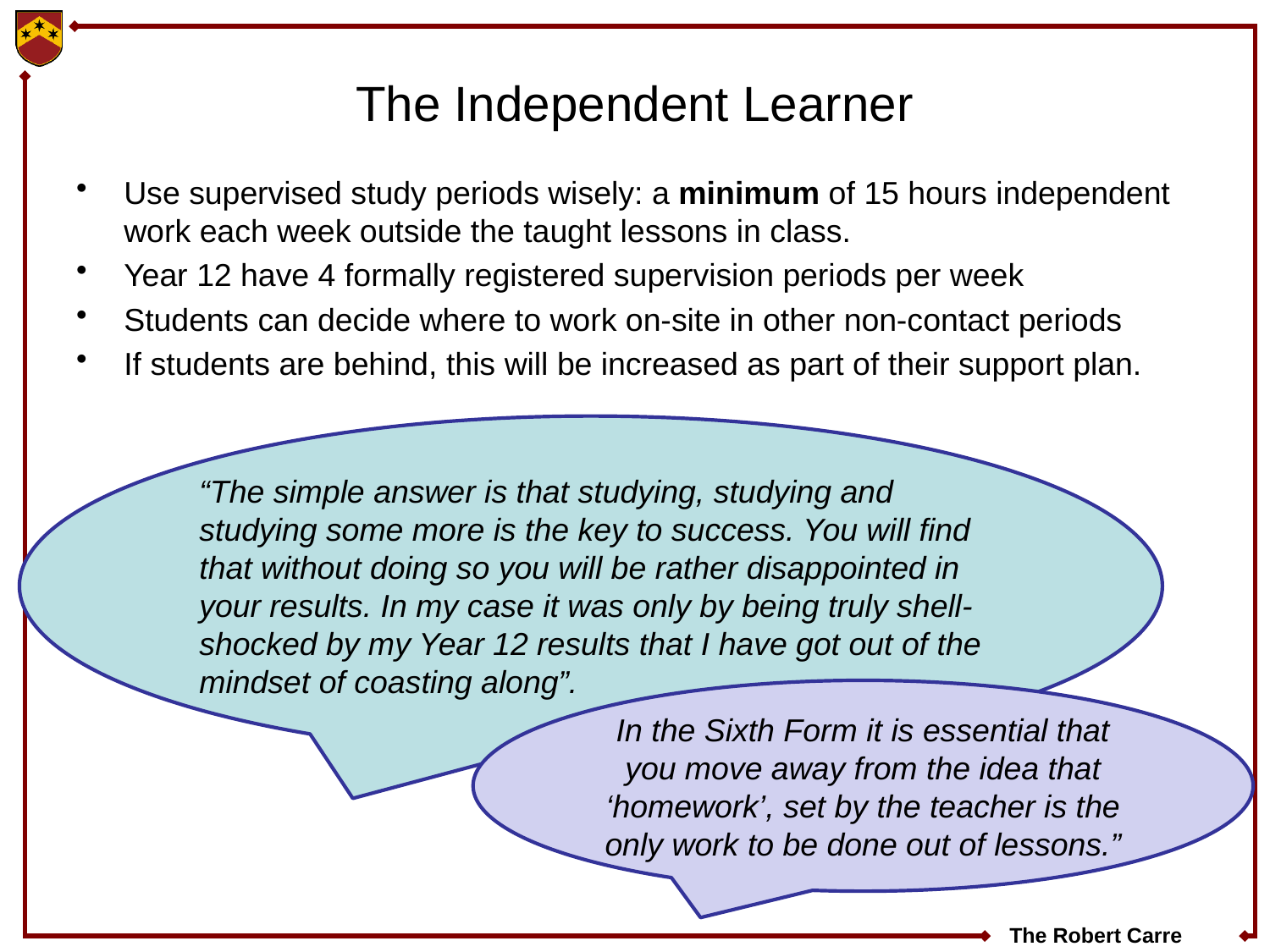

# The Independent Learner
Use supervised study periods wisely: a minimum of 15 hours independent work each week outside the taught lessons in class.
Year 12 have 4 formally registered supervision periods per week
Students can decide where to work on-site in other non-contact periods
If students are behind, this will be increased as part of their support plan.

“The simple answer is that studying, studying and studying some more is the key to success. You will find that without doing so you will be rather disappointed in your results. In my case it was only by being truly shell-shocked by my Year 12 results that I have got out of the mindset of coasting along”.
In the Sixth Form it is essential that you move away from the idea that ‘homework’, set by the teacher is the only work to be done out of lessons.”